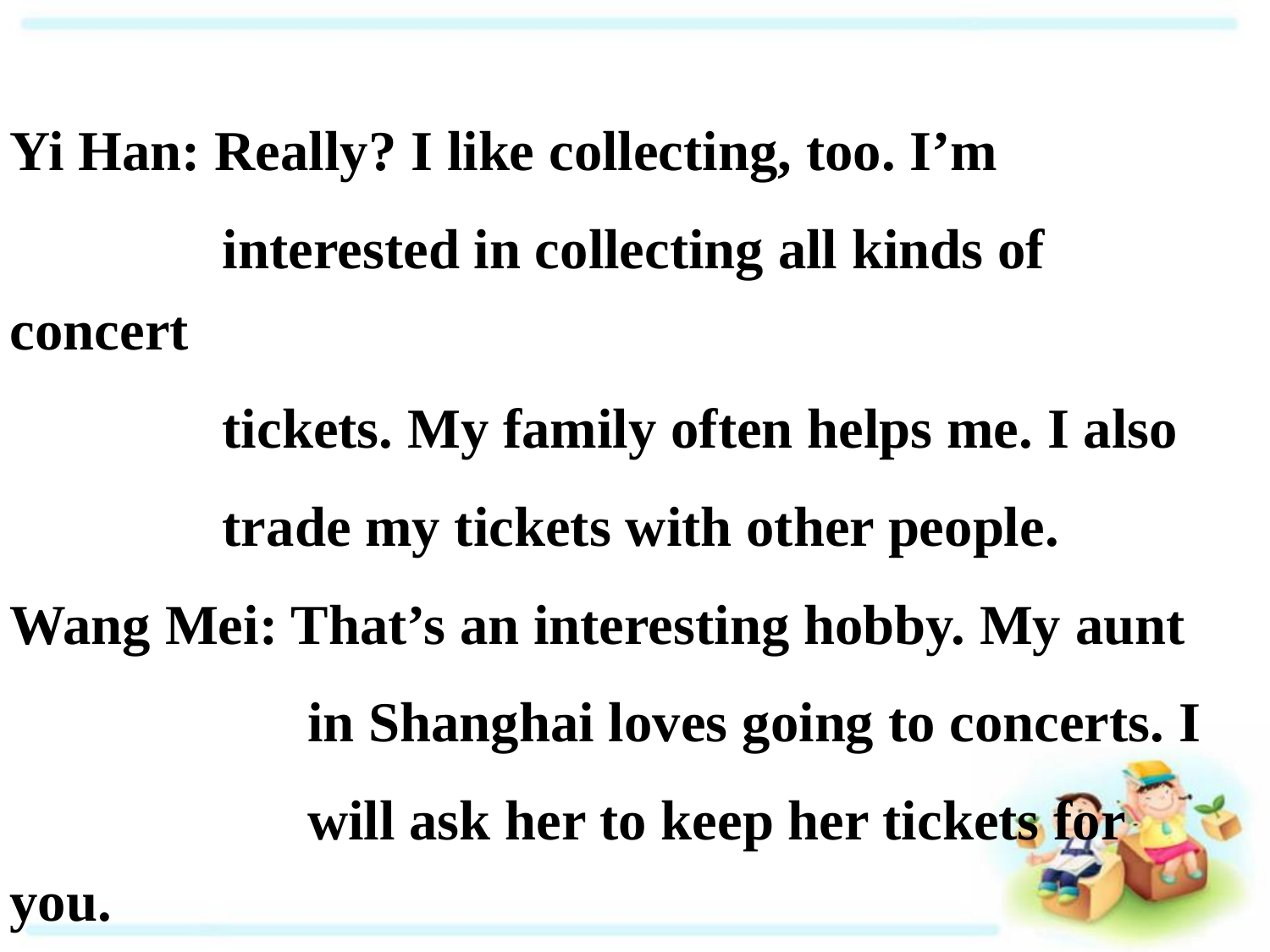

Yi Han: Really? I like collecting, too. I’m
               interested in collecting all kinds of concert
               tickets. My family often helps me. I also
               trade my tickets with other people.
Wang Mei: That’s an interesting hobby. My aunt
                     in Shanghai loves going to concerts. I
                     will ask her to keep her tickets for you.